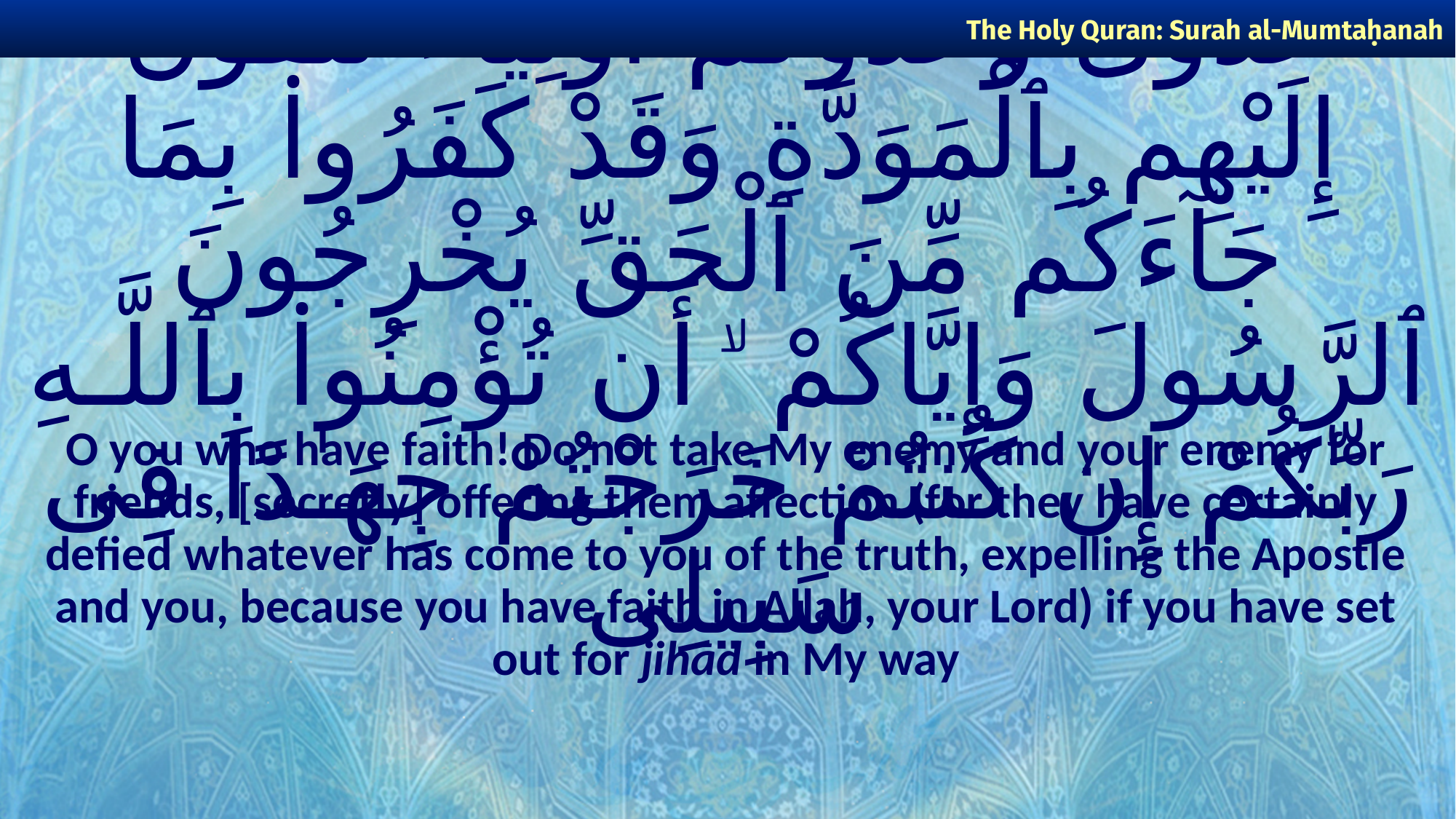

The Holy Quran: Surah al-Mumtaḥanah
# يَـٰٓأَيُّهَا ٱلَّذِينَ ءَامَنُوا۟ لَا تَتَّخِذُوا۟ عَدُوِّى وَعَدُوَّكُمْ أَوْلِيَآءَ تُلْقُونَ إِلَيْهِم بِٱلْمَوَدَّةِ وَقَدْ كَفَرُوا۟ بِمَا جَآءَكُم مِّنَ ٱلْحَقِّ يُخْرِجُونَ ٱلرَّسُولَ وَإِيَّاكُمْ ۙ أَن تُؤْمِنُوا۟ بِٱللَّـهِ رَبِّكُمْ إِن كُنتُمْ خَرَجْتُمْ جِهَـٰدًا فِى سَبِيلِى
O you who have faith! Do not take My enemy and your enemy for friends, [secretly] offering them affection (for they have certainly defied whatever has come to you of the truth, expelling the Apostle and you, because you have faith in Allah, your Lord) if you have set out for jihād in My way